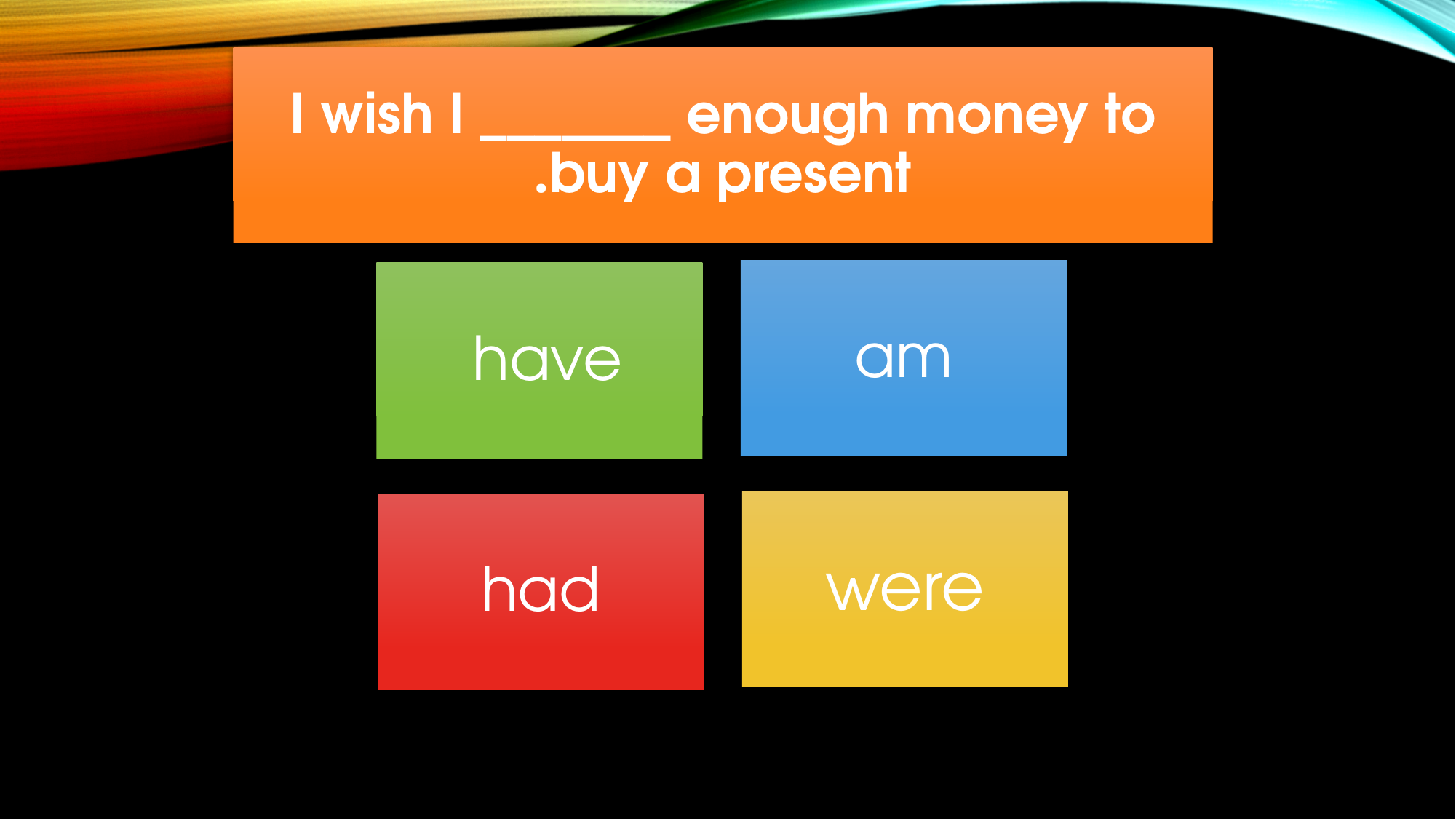

have
am
had
were
I wish I _______ enough money to buy a present.